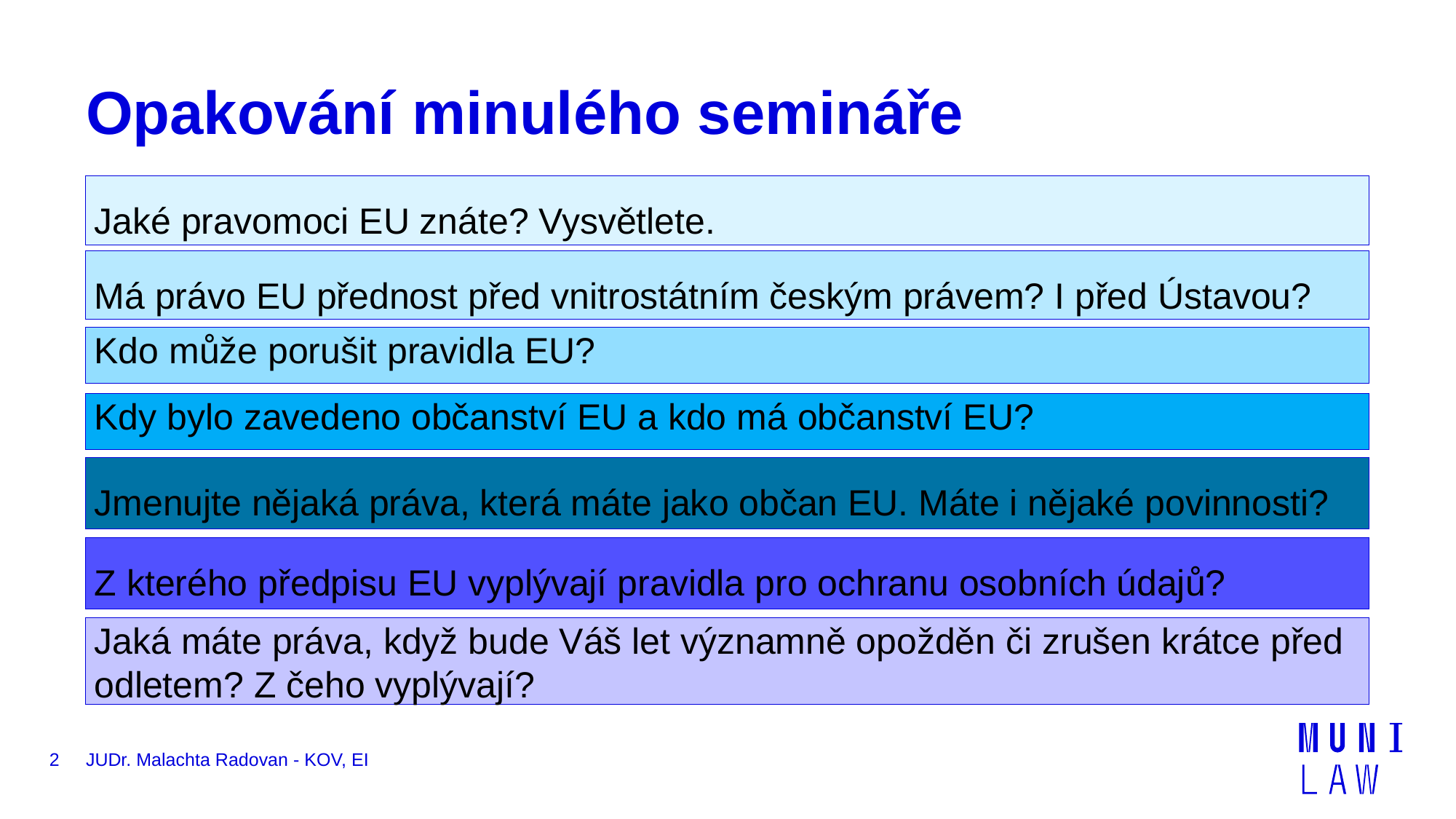

# Opakování minulého semináře
Jaké pravomoci EU znáte? Vysvětlete.
Má právo EU přednost před vnitrostátním českým právem? I před Ústavou?
Kdo může porušit pravidla EU?
Kdy bylo zavedeno občanství EU a kdo má občanství EU?
Jmenujte nějaká práva, která máte jako občan EU. Máte i nějaké povinnosti?
Z kterého předpisu EU vyplývají pravidla pro ochranu osobních údajů?
Jaká máte práva, když bude Váš let významně opožděn či zrušen krátce před odletem? Z čeho vyplývají?
2
JUDr. Malachta Radovan - KOV, EI